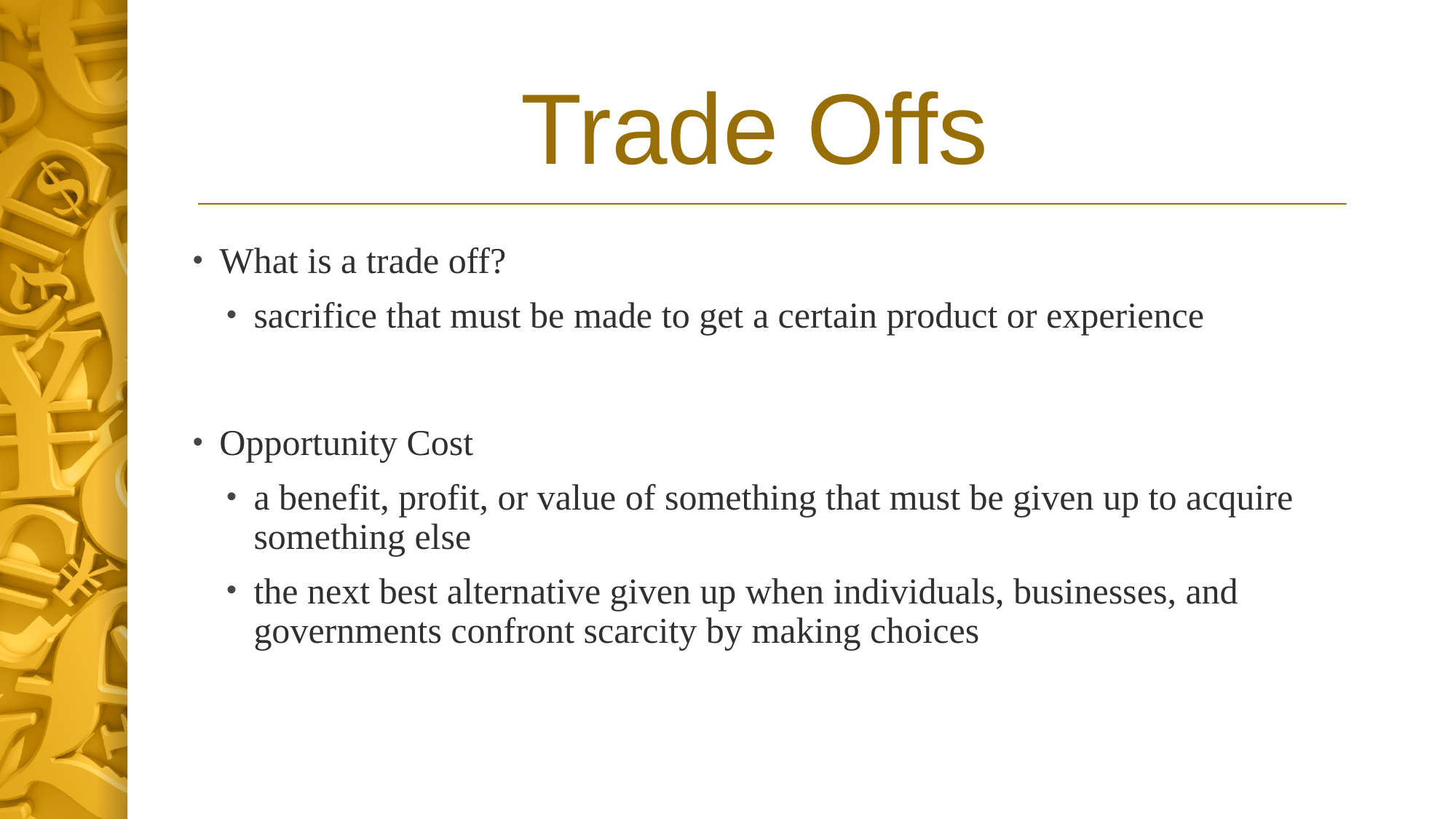

# Trade Offs
What is a trade off?
sacrifice that must be made to get a certain product or experience

Opportunity Cost
a benefit, profit, or value of something that must be given up to acquire something else
the next best alternative given up when individuals, businesses, and governments confront scarcity by making choices